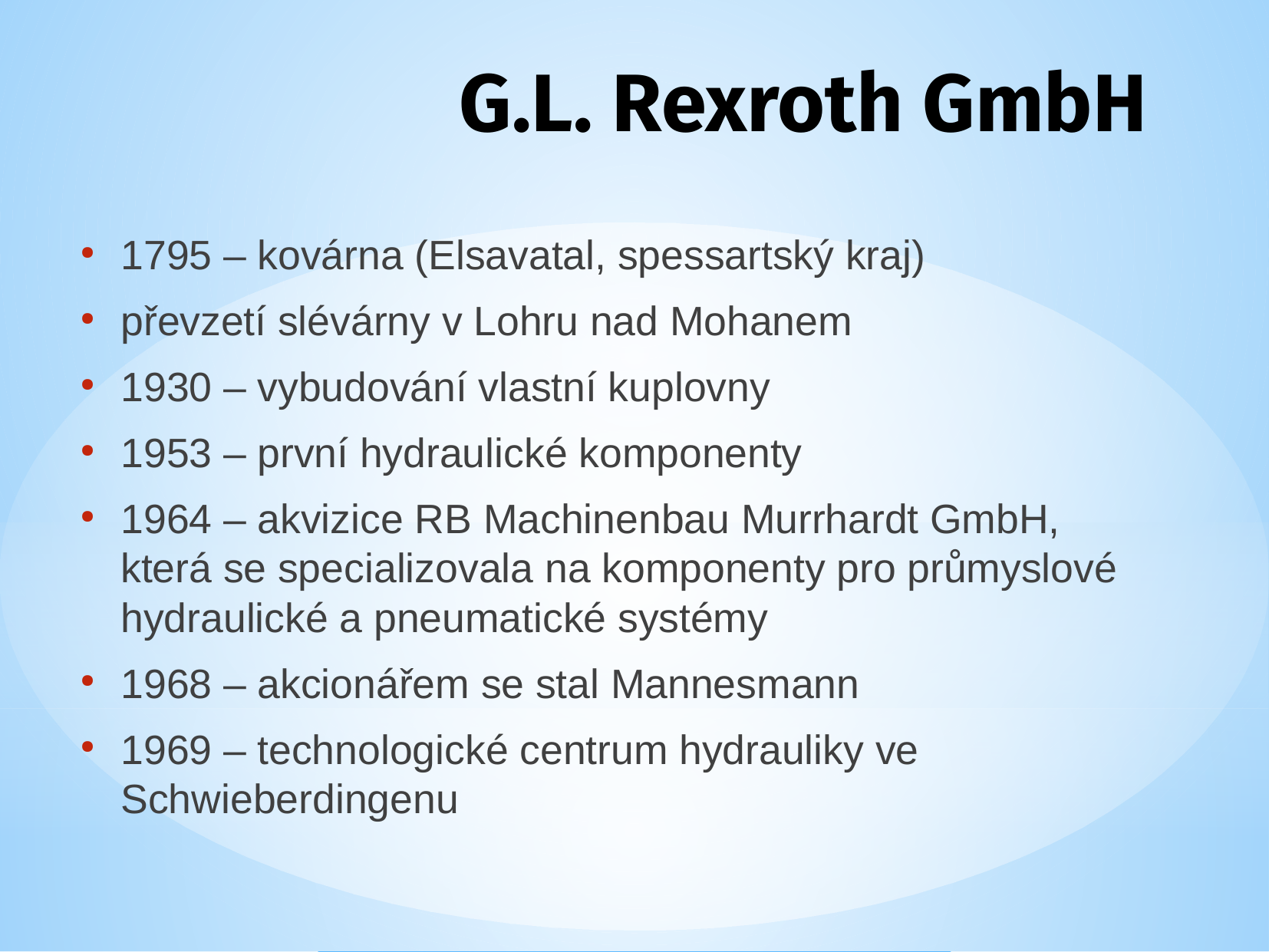

G.L. Rexroth GmbH
1795 – kovárna (Elsavatal, spessartský kraj)
převzetí slévárny v Lohru nad Mohanem
1930 – vybudování vlastní kuplovny
1953 – první hydraulické komponenty
1964 – akvizice RB Machinenbau Murrhardt GmbH, která se specializovala na komponenty pro průmyslové hydraulické a pneumatické systémy
1968 – akcionářem se stal Mannesmann
1969 – technologické centrum hydrauliky ve Schwieberdingenu